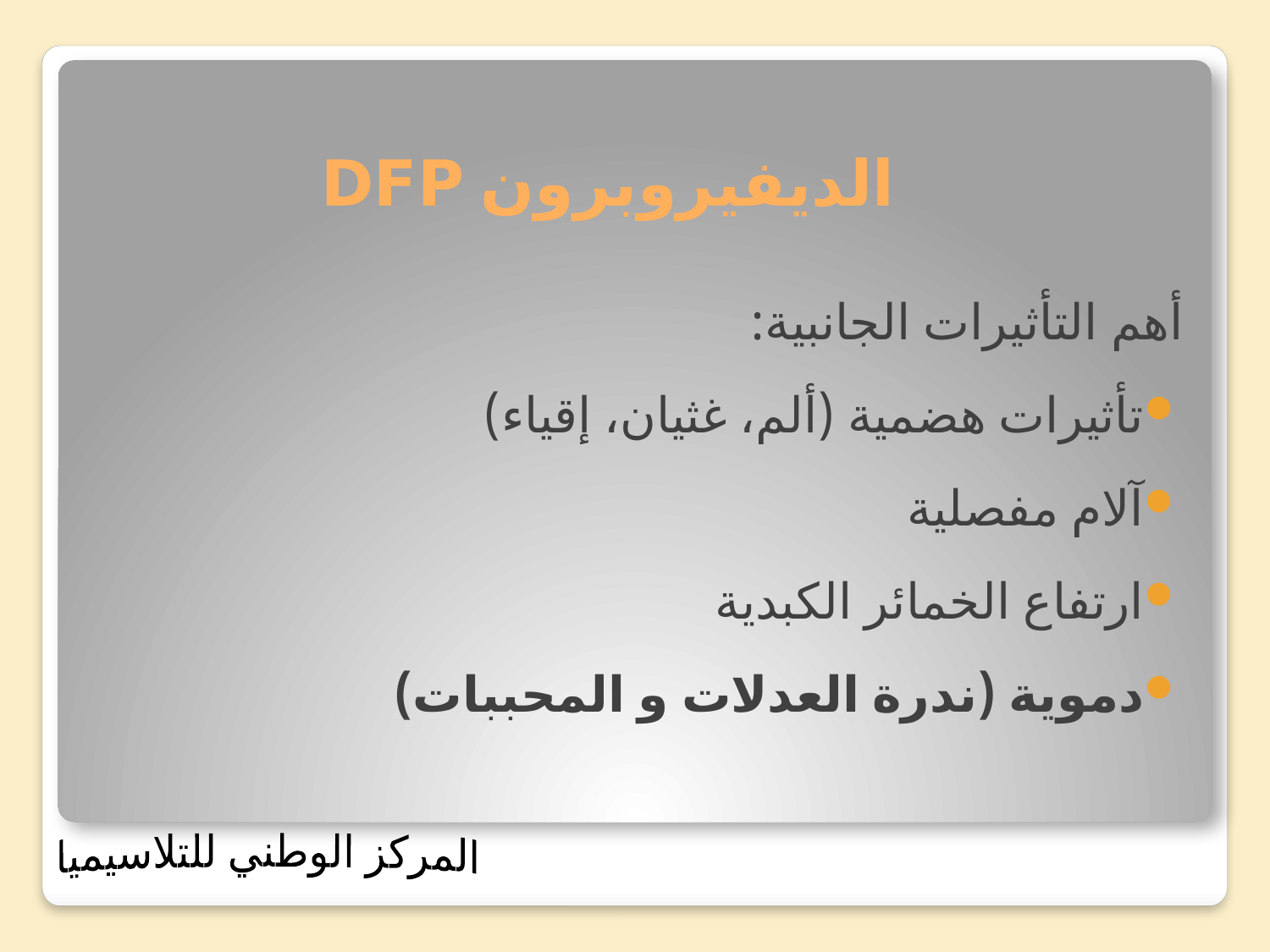

# الديفيروبرون DFP
أهم التأثيرات الجانبية:
تأثيرات هضمية (ألم، غثيان، إقياء)
آلام مفصلية
ارتفاع الخمائر الكبدية
دموية (ندرة العدلات و المحببات)

المركز الوطني للتلاسيميا